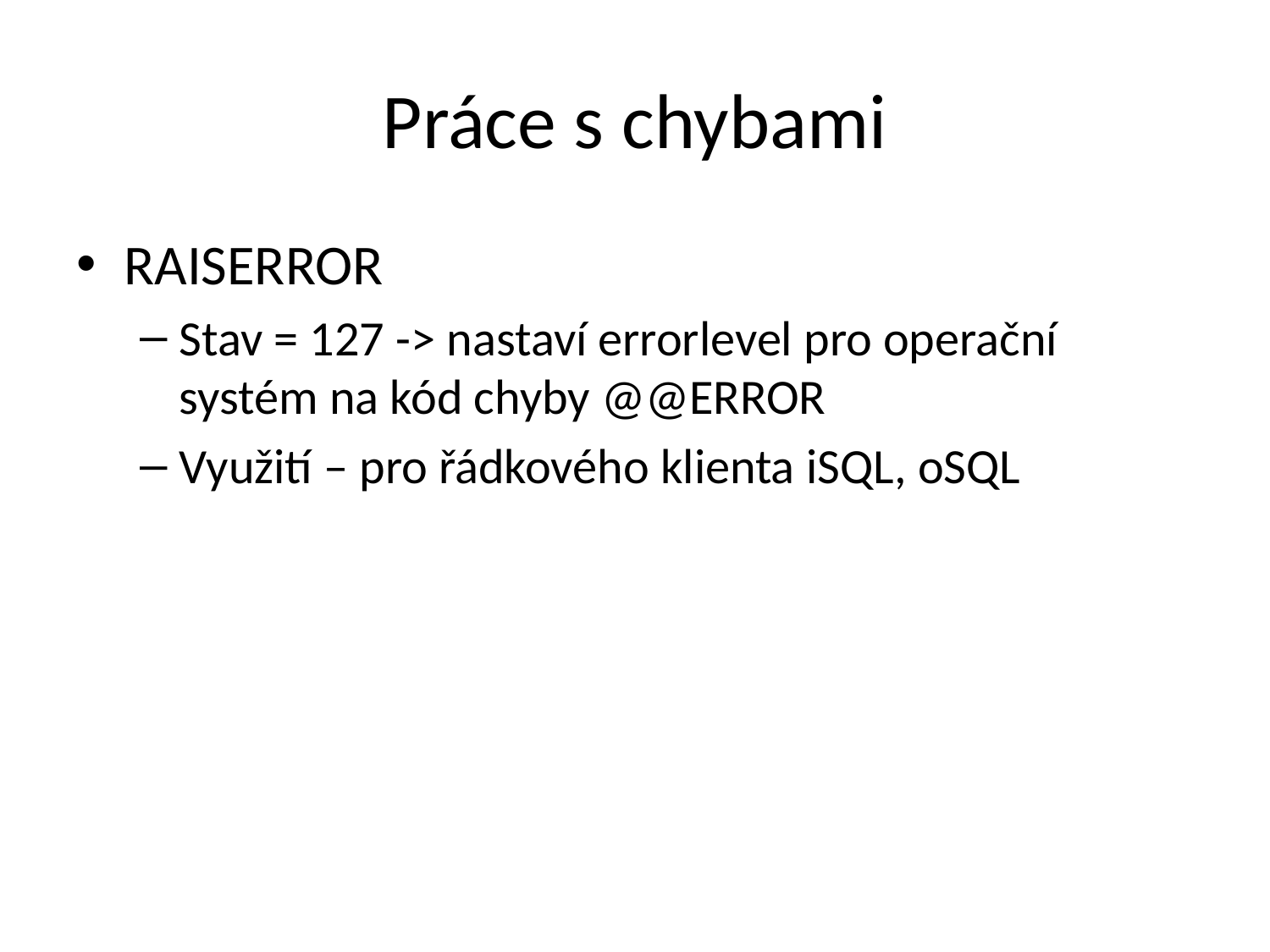

# Práce s chybami
RAISERROR
Stav = 127 -> nastaví errorlevel pro operační systém na kód chyby @@ERROR
Využití – pro řádkového klienta iSQL, oSQL